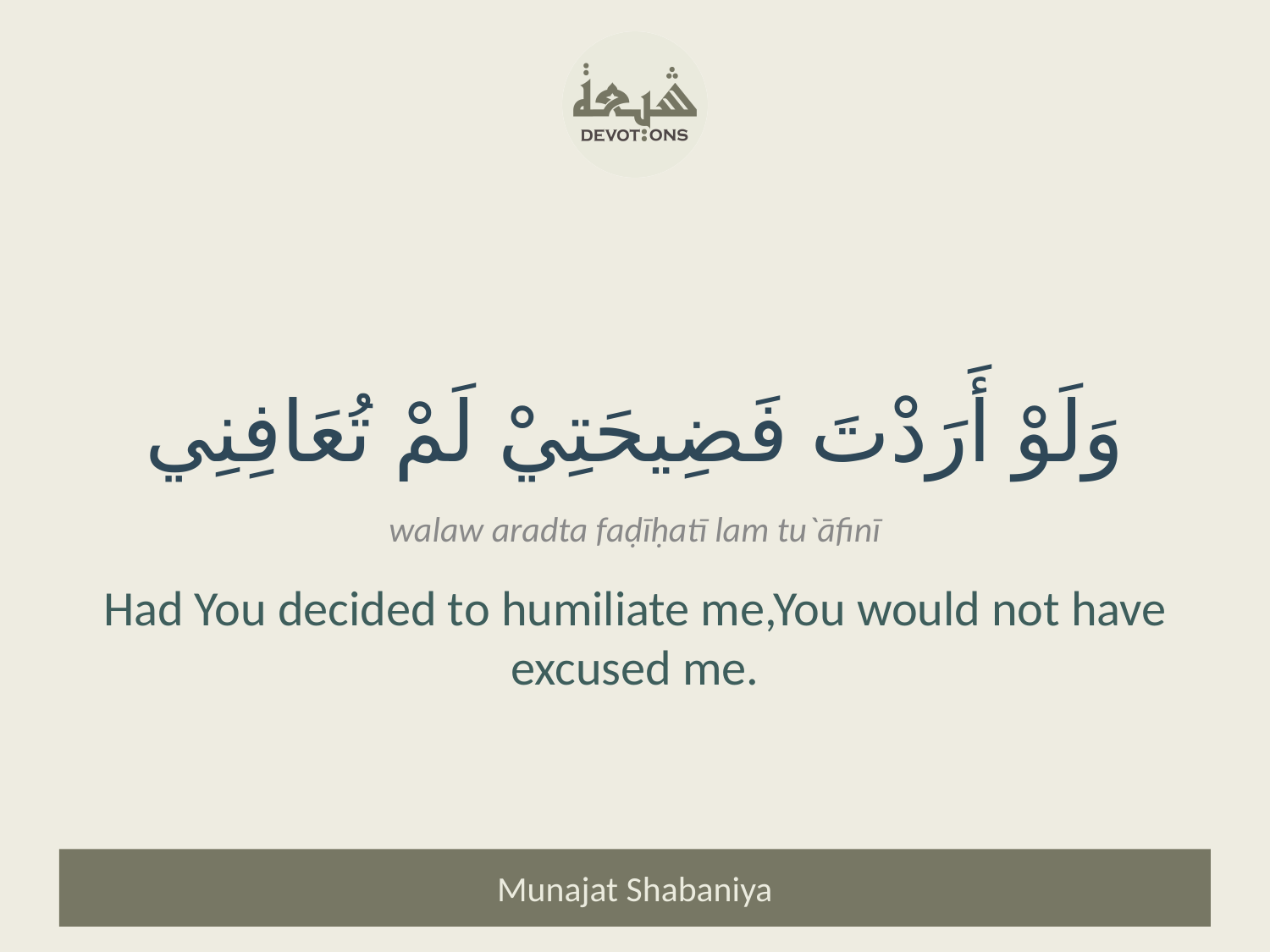

وَلَوْ أَرَدْتَ فَضِيحَتِيْ لَمْ تُعَافِنِي
walaw aradta faḍīḥatī lam tu`āfinī
Had You decided to humiliate me,You would not have excused me.
Munajat Shabaniya